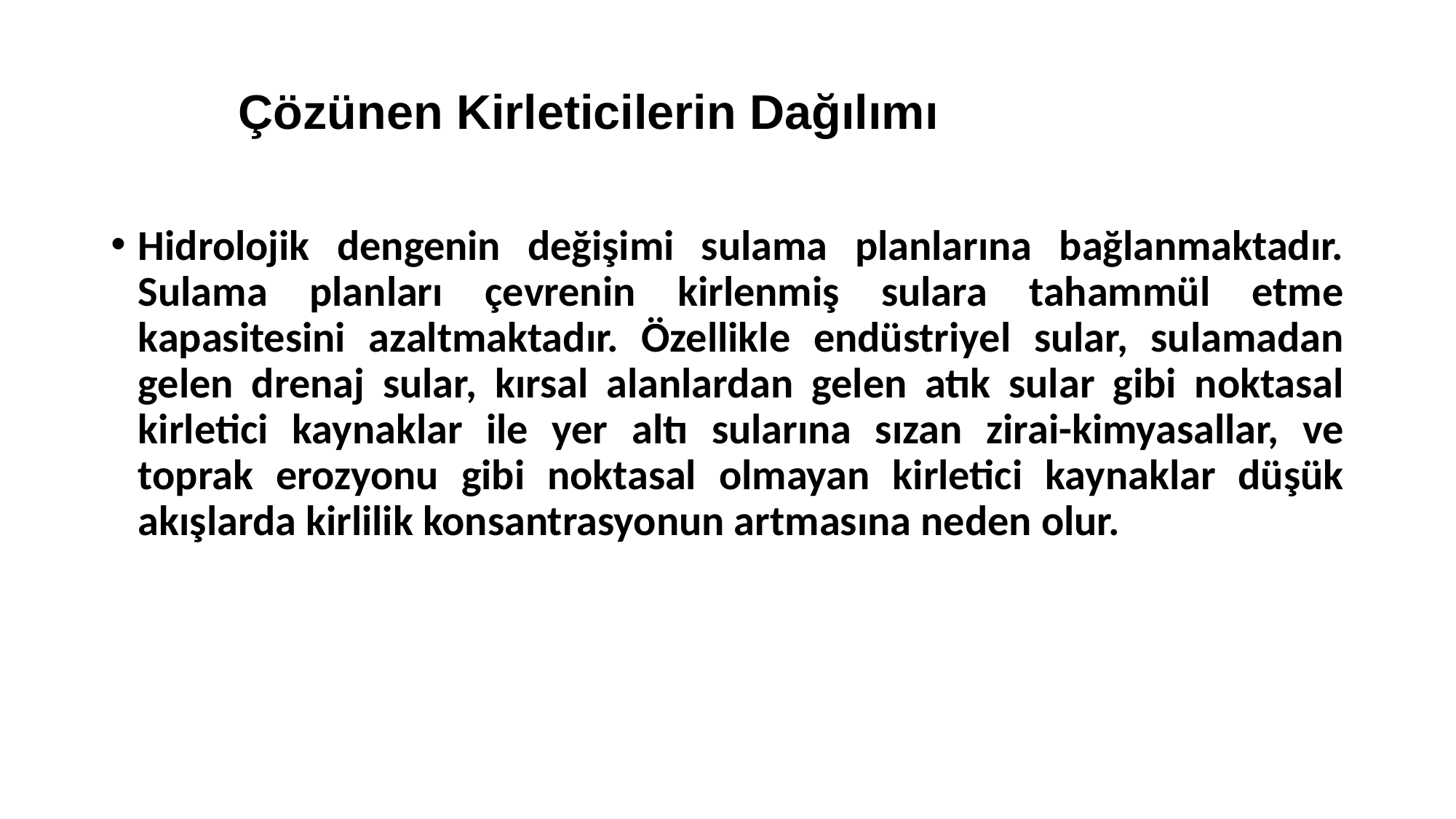

Çözünen Kirleticilerin Dağılımı
Hidrolojik dengenin değişimi sulama planlarına bağlanmaktadır. Sulama planları çevrenin kirlenmiş sulara tahammül etme kapasitesini azaltmaktadır. Özellikle endüstriyel sular, sulamadan gelen drenaj sular, kırsal alanlardan gelen atık sular gibi noktasal kirletici kaynaklar ile yer altı sularına sızan zirai-kimyasallar, ve toprak erozyonu gibi noktasal olmayan kirletici kaynaklar düşük akışlarda kirlilik konsantrasyonun artmasına neden olur.